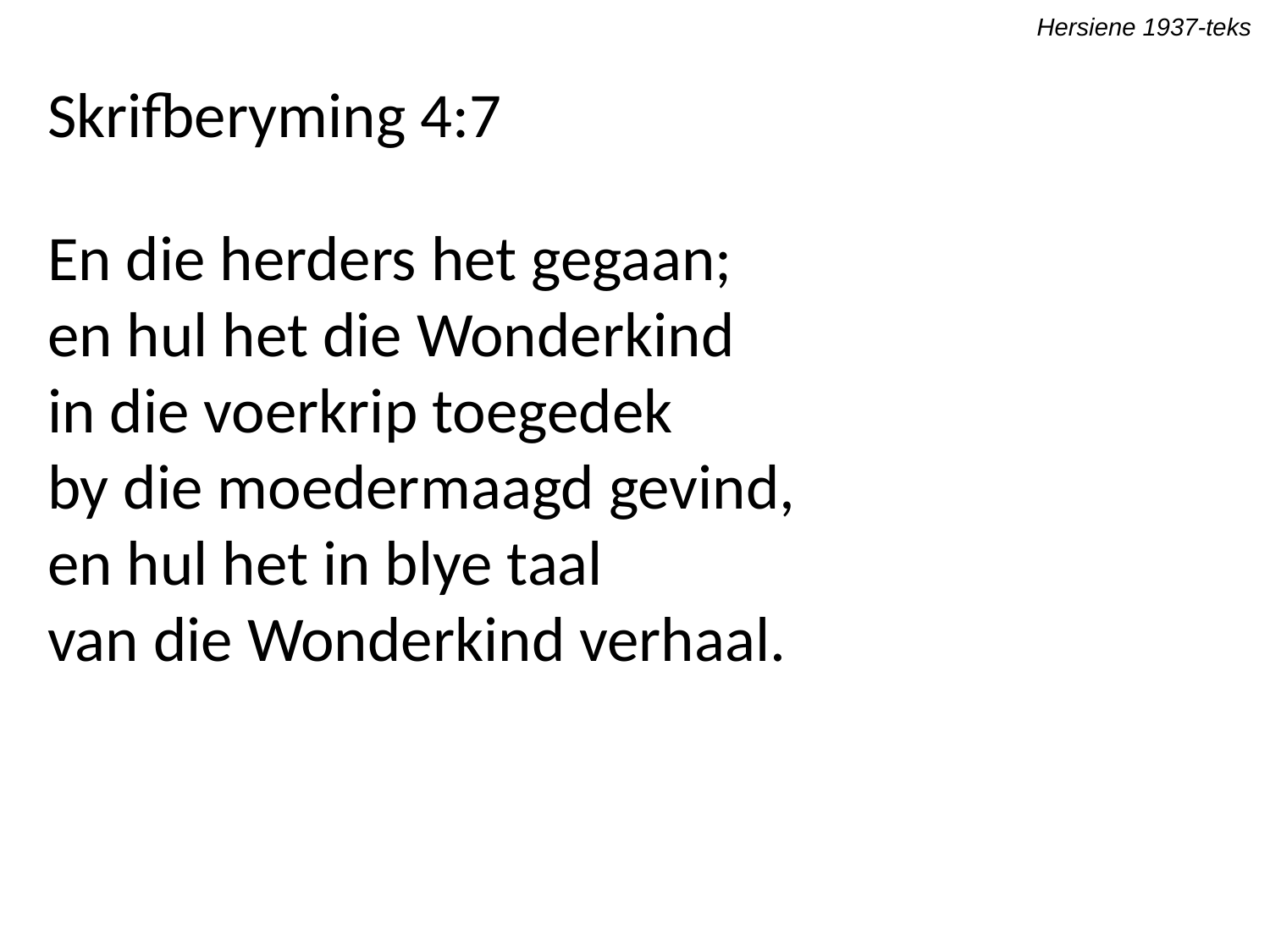

Hersiene 1937-teks
Skrifberyming 4:7

En die herders het gegaan;
en hul het die Wonderkind
in die voerkrip toegedek
by die moedermaagd gevind,
en hul het in blye taal
van die Wonderkind verhaal.